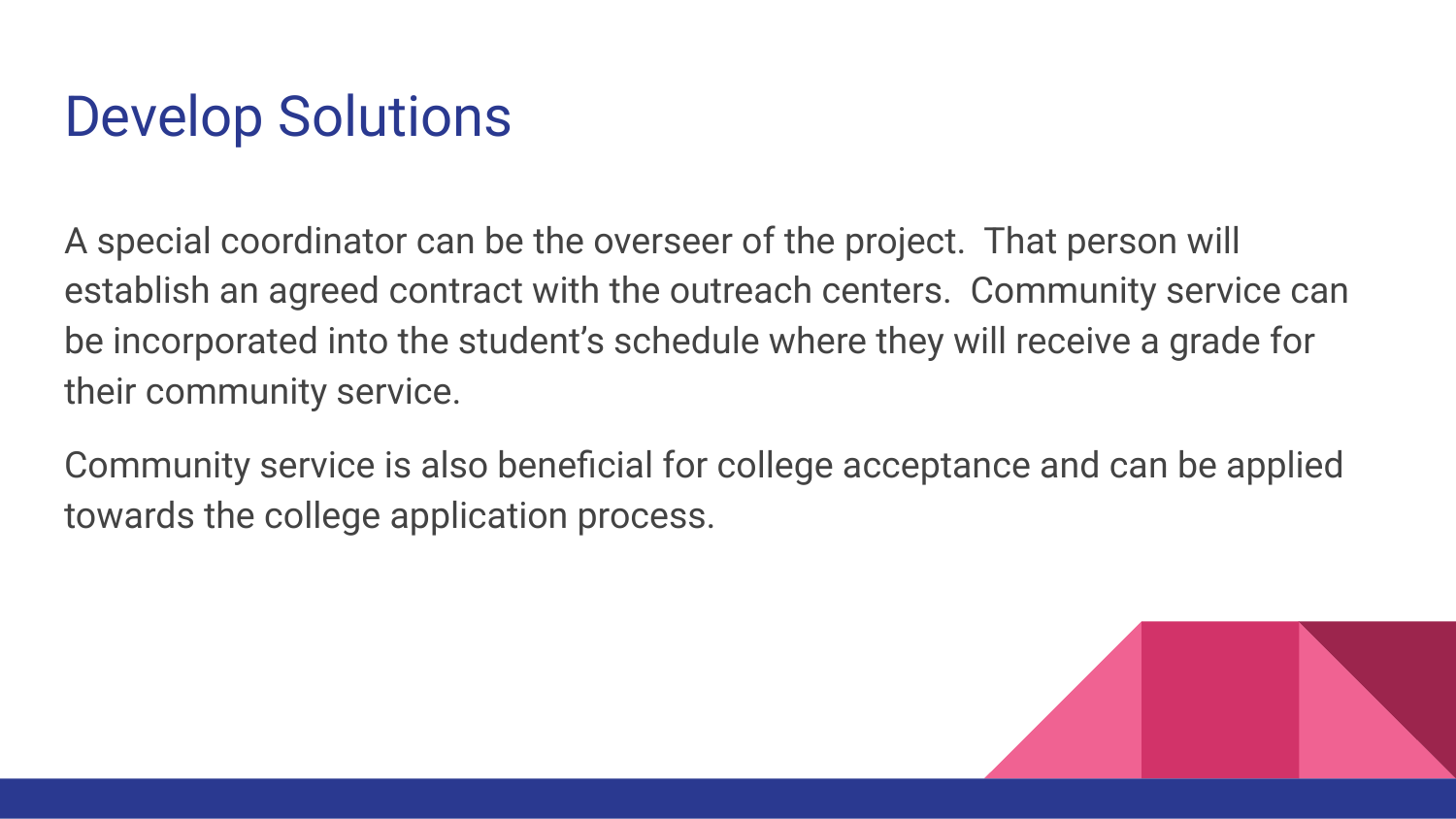

# Develop Solutions
A special coordinator can be the overseer of the project.  That person will establish an agreed contract with the outreach centers.  Community service can be incorporated into the student’s schedule where they will receive a grade for their community service.
Community service is also beneficial for college acceptance and can be applied towards the college application process.